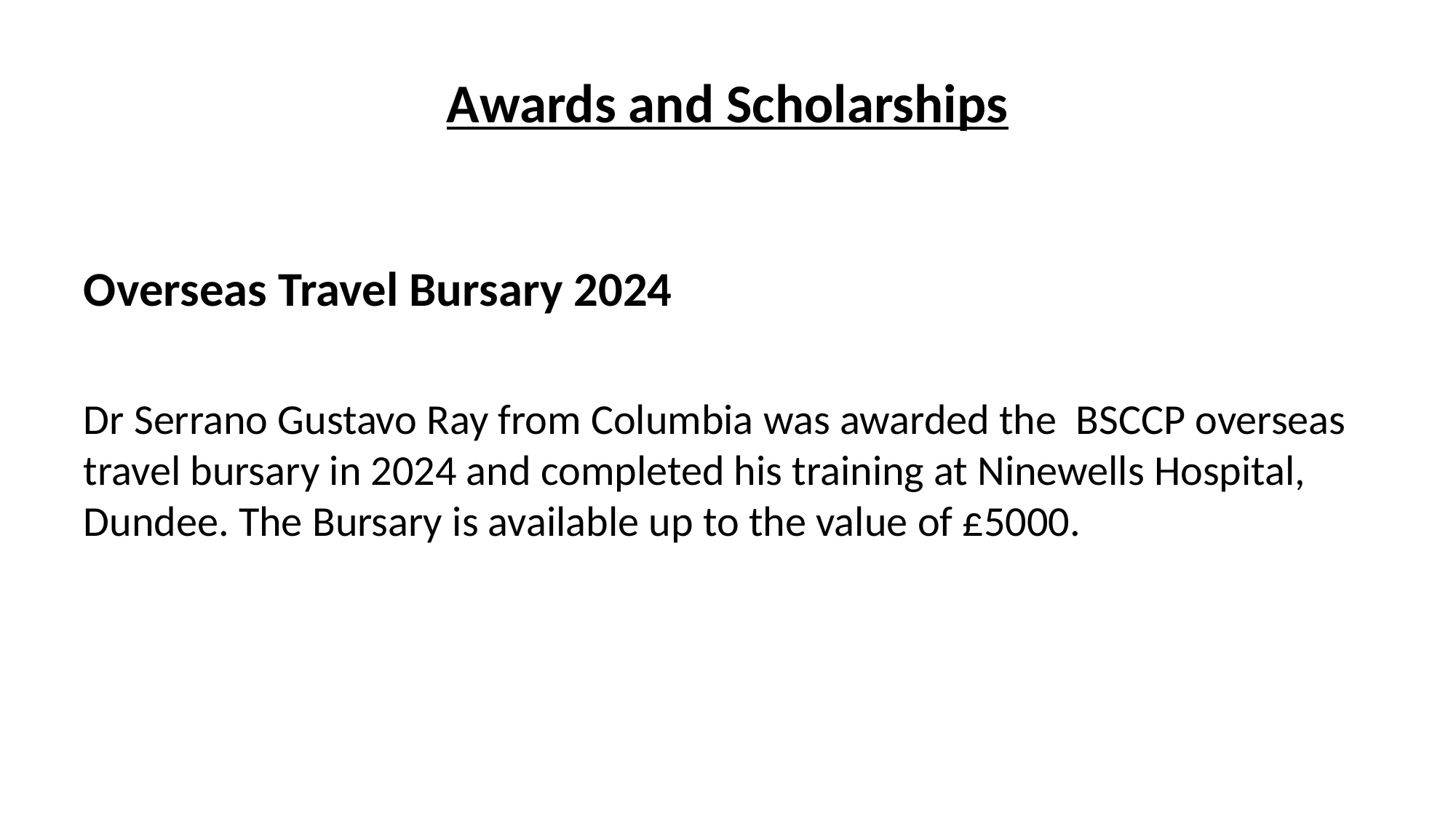

# Awards and Scholarships

Overseas Travel Bursary 2024

Dr Serrano Gustavo Ray from Columbia was awarded the  BSCCP overseas travel bursary in 2024 and completed his training at Ninewells Hospital, Dundee. The Bursary is available up to the value of £5000.